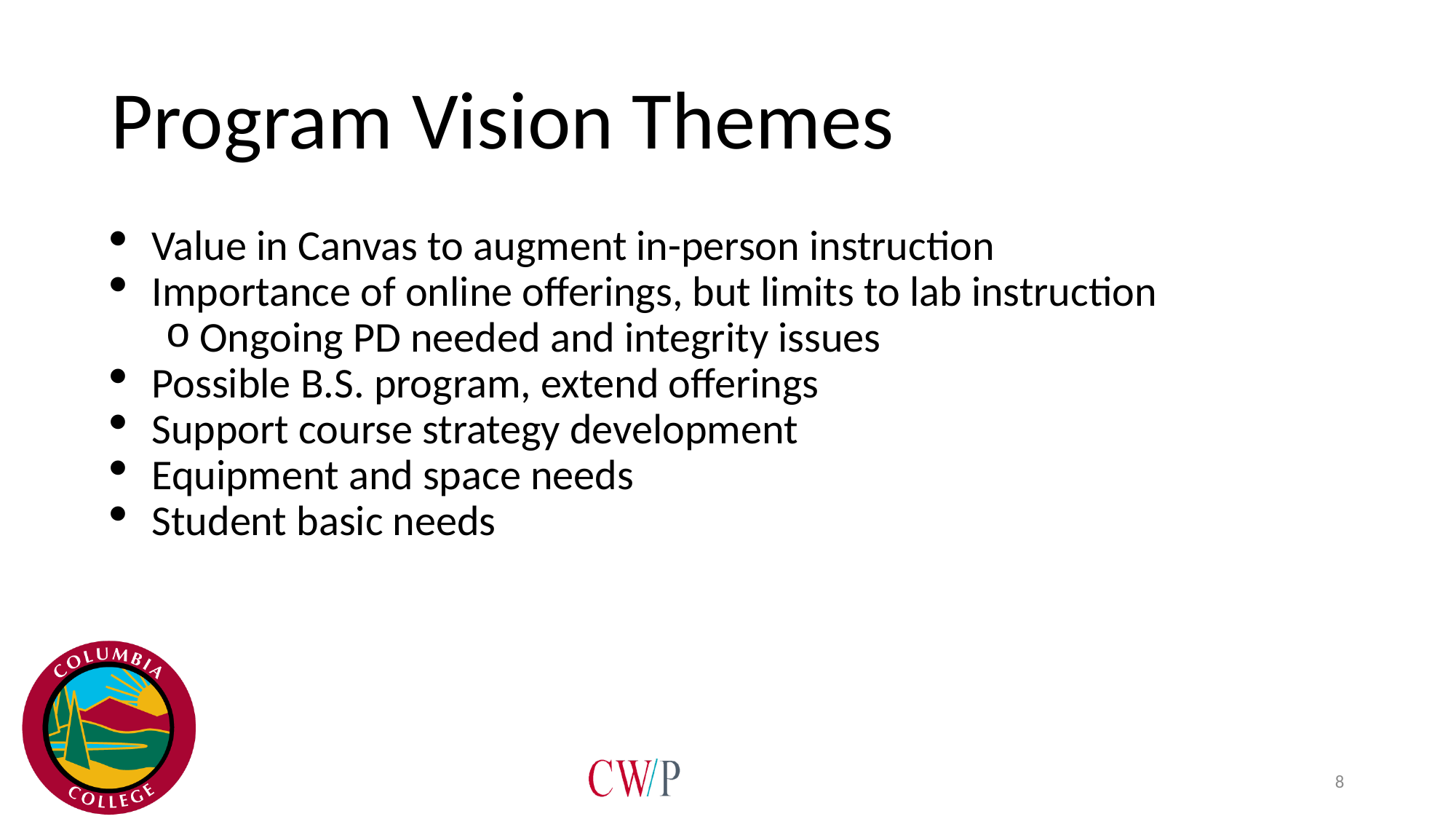

# Program Vision Themes
Value in Canvas to augment in-person instruction
Importance of online offerings, but limits to lab instruction
Ongoing PD needed and integrity issues
Possible B.S. program, extend offerings
Support course strategy development
Equipment and space needs
Student basic needs

8